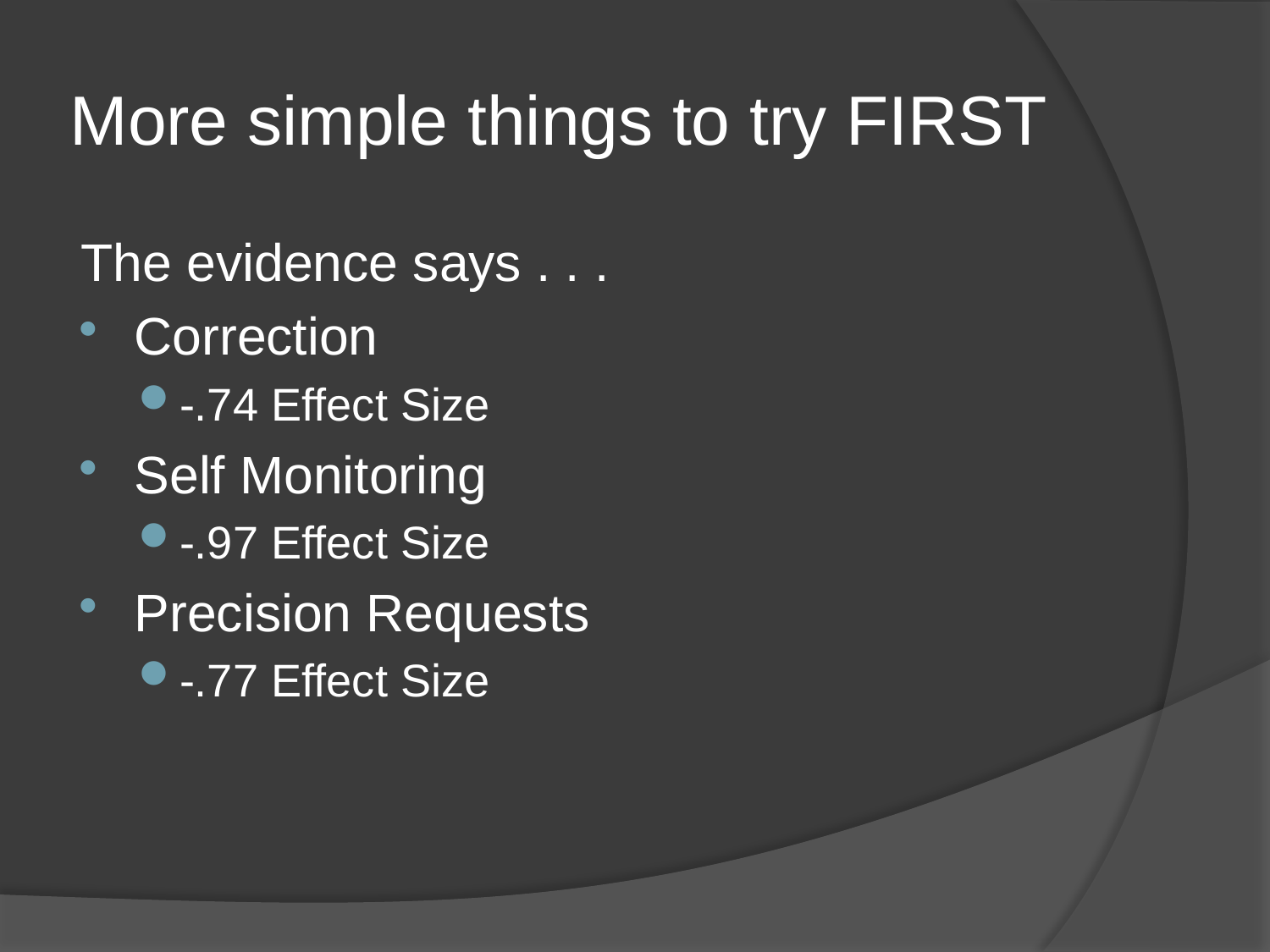

# More simple things to try FIRST
The evidence says . . .
Correction
-.74 Effect Size
Self Monitoring
-.97 Effect Size
Precision Requests
-.77 Effect Size